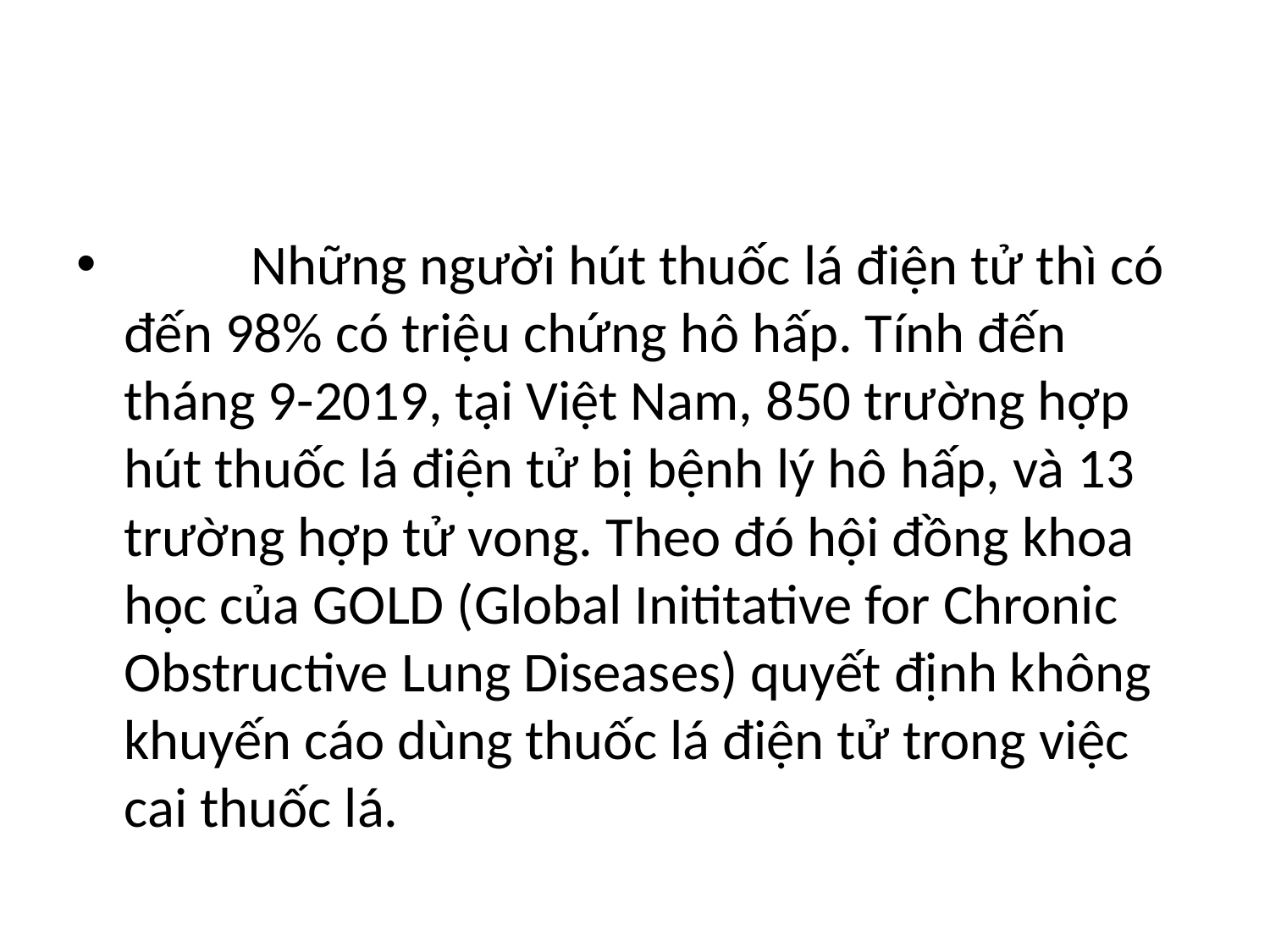

Những người hút thuốc lá điện tử thì có đến 98% có triệu chứng hô hấp. Tính đến tháng 9-2019, tại Việt Nam, 850 trường hợp hút thuốc lá điện tử bị bệnh lý hô hấp, và 13 trường hợp tử vong. Theo đó hội đồng khoa học của GOLD (Global Inititative for Chronic Obstructive Lung Diseases) quyết định không khuyến cáo dùng thuốc lá điện tử trong việc cai thuốc lá.